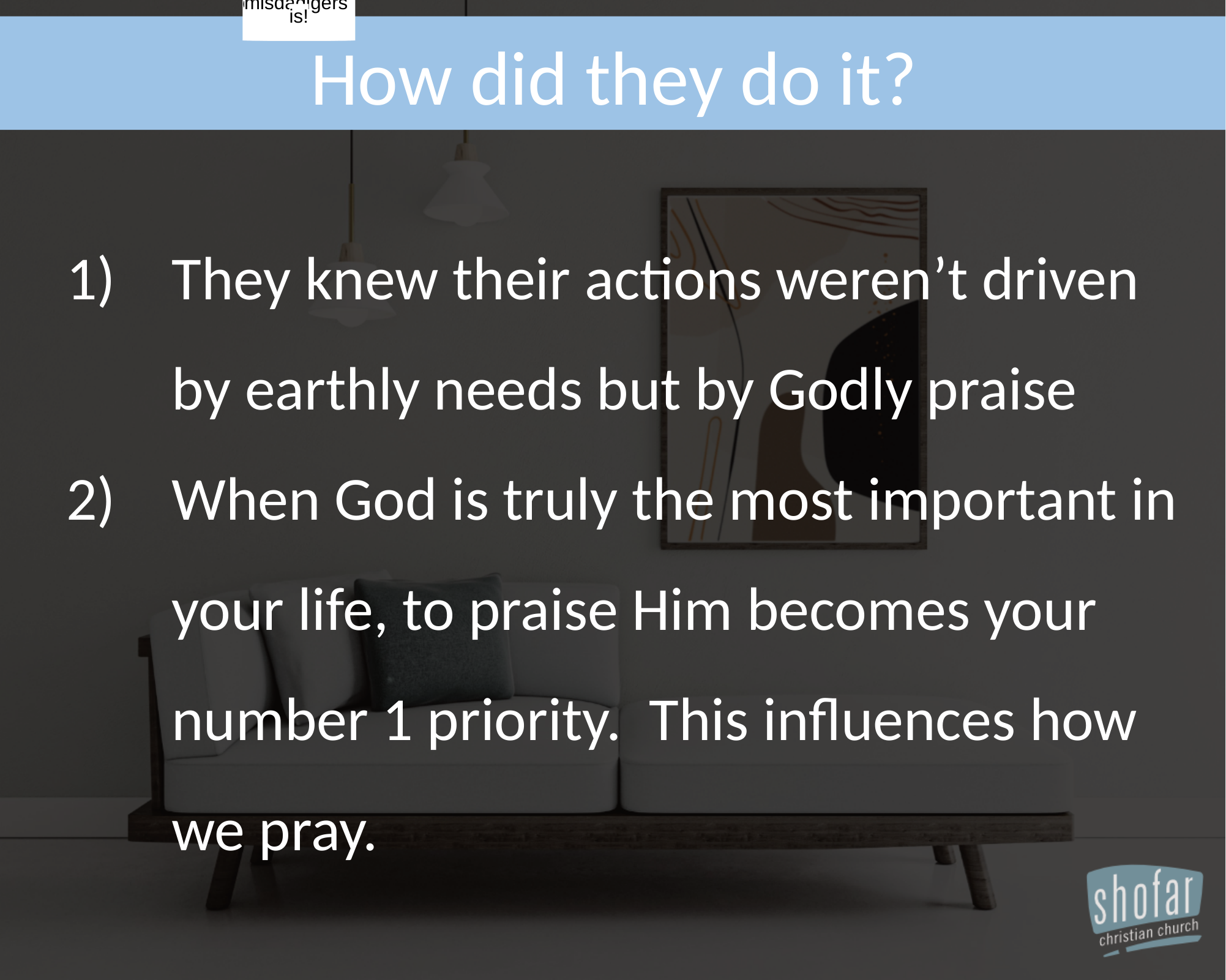

Dink

u

vir

’n

oomblik

in

Paulus

en

Silas

se

situasie

in:

1

Hd

28:31

2

Hd

16:9

4

-

onskuldig

gearresteer;

-

sonder

’n

verhoor

veroordeel;

-

wreed

met

stokke

geslaan;

-

net

so,

met

onversorgde

wonde

en

waarskynlik

sonder

kos,

in

die

binneste

sel

van

die

tronk

gesmyt

;

-

waar

hulle

in

die

stikdonker

sit/l

met

hulle

voete

in

’n

houtblok

vasgeklem

–

asof

hulle

uiters

gevaarlike

misdadigers

is!

How did they do it?
They knew their actions weren’t driven by earthly needs but by Godly praise
When God is truly the most important in your life, to praise Him becomes your number 1 priority.  This influences how we pray.